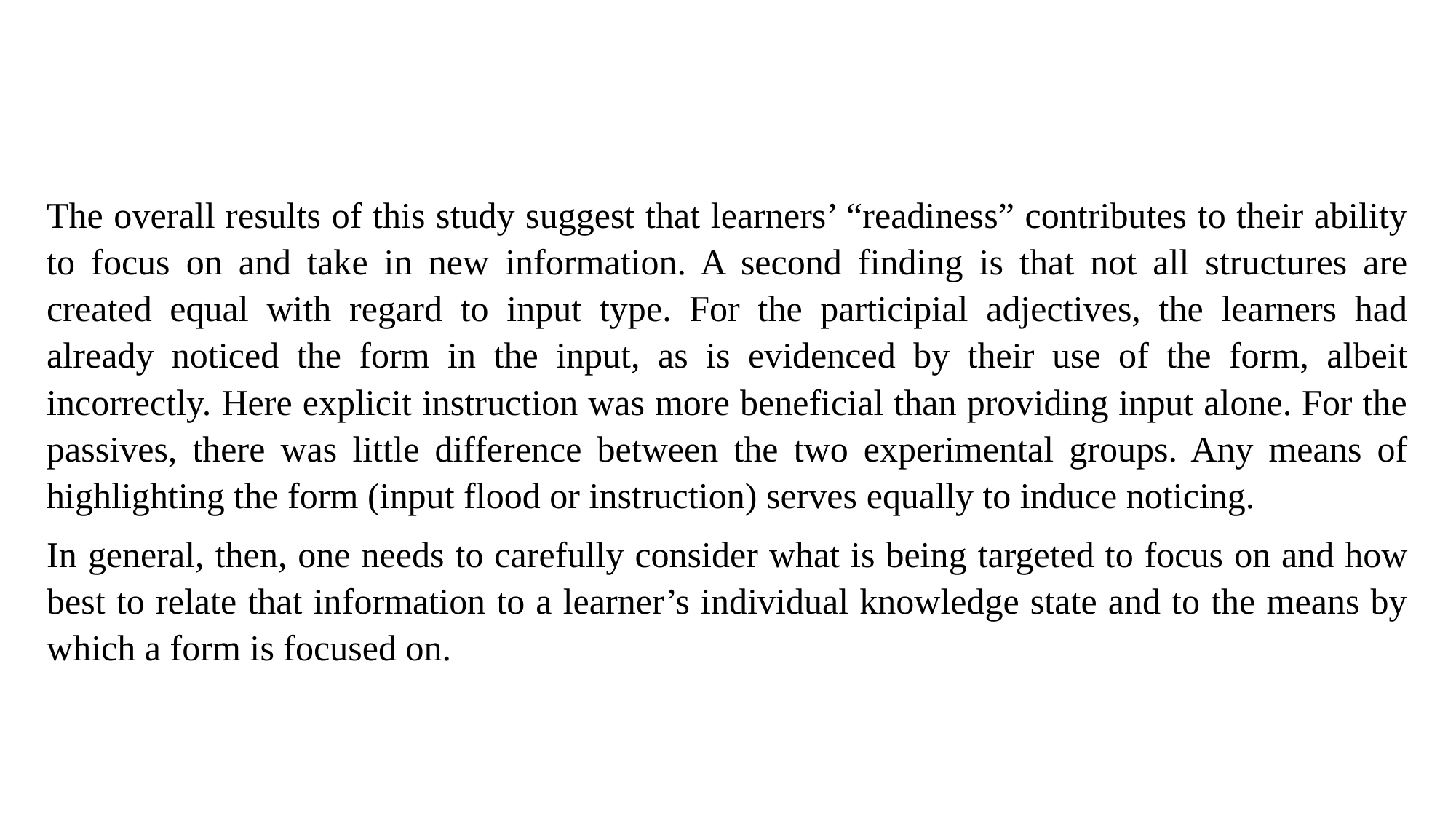

The overall results of this study suggest that learners’ “readiness” contributes to their ability to focus on and take in new information. A second finding is that not all structures are created equal with regard to input type. For the participial adjectives, the learners had already noticed the form in the input, as is evidenced by their use of the form, albeit incorrectly. Here explicit instruction was more beneficial than providing input alone. For the passives, there was little difference between the two experimental groups. Any means of highlighting the form (input flood or instruction) serves equally to induce noticing.
In general, then, one needs to carefully consider what is being targeted to focus on and how best to relate that information to a learner’s individual knowledge state and to the means by which a form is focused on.